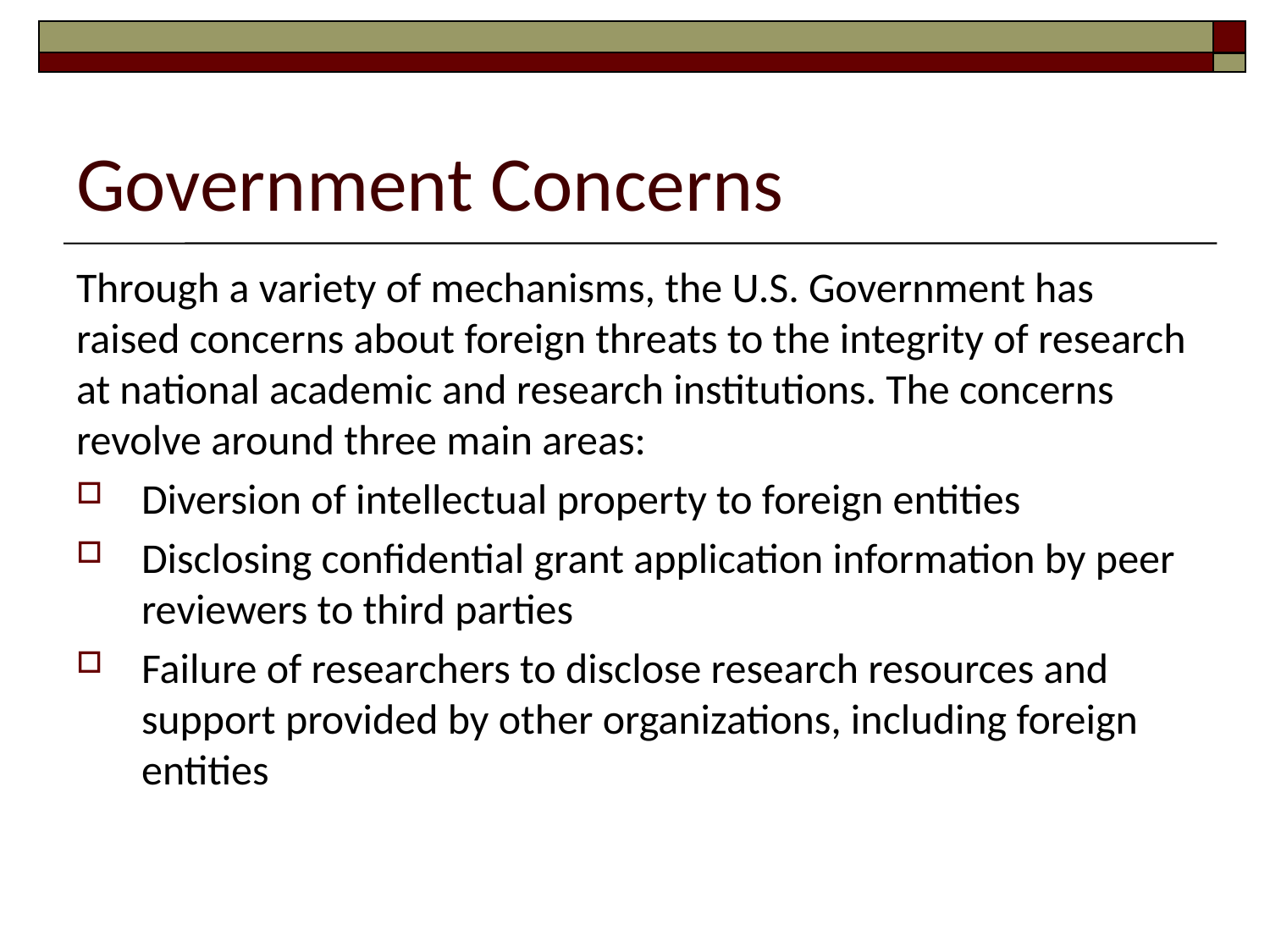

# Government Concerns
Through a variety of mechanisms, the U.S. Government has raised concerns about foreign threats to the integrity of research at national academic and research institutions. The concerns revolve around three main areas:
Diversion of intellectual property to foreign entities
Disclosing confidential grant application information by peer reviewers to third parties
Failure of researchers to disclose research resources and support provided by other organizations, including foreign entities